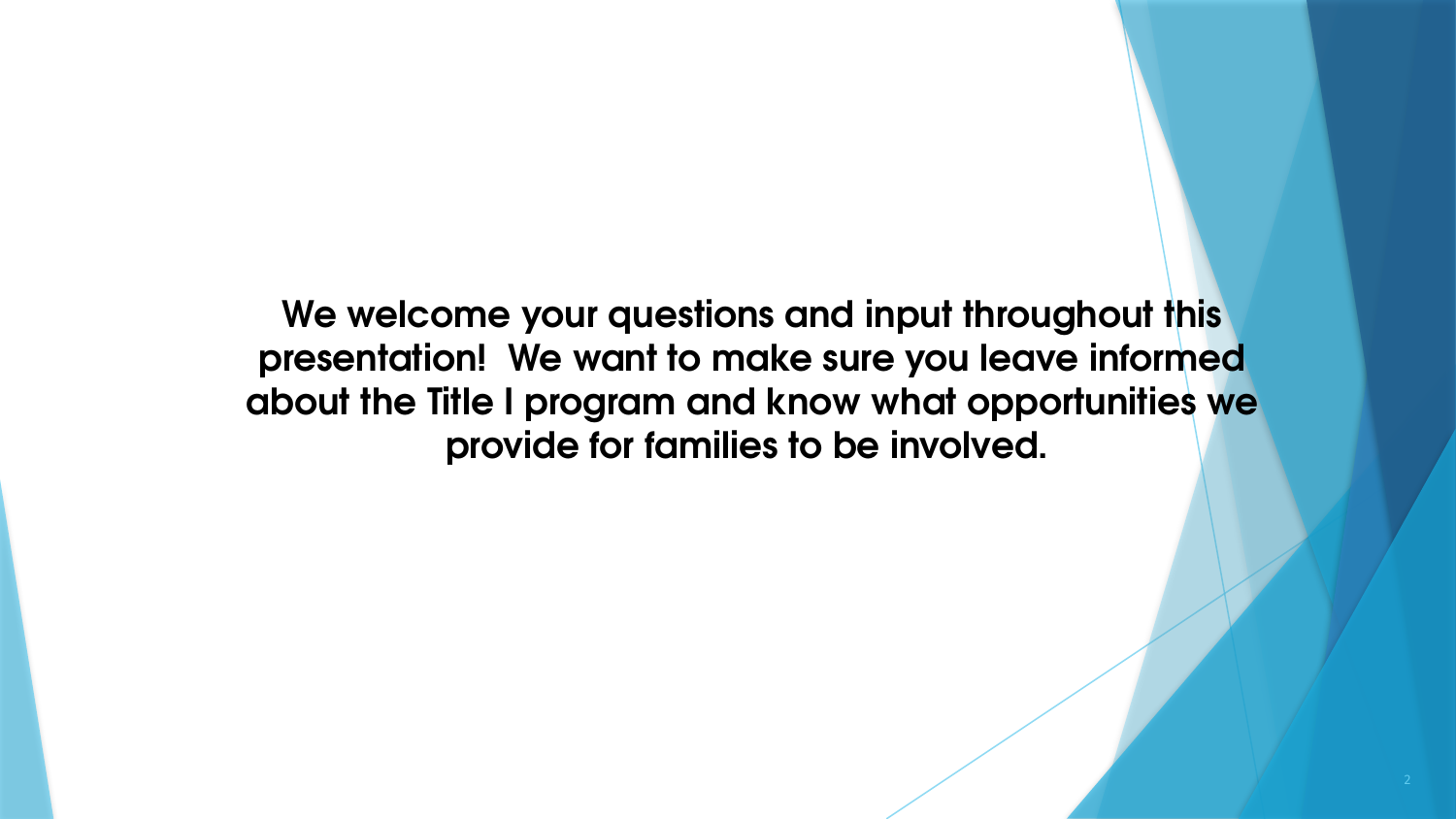

We welcome your questions and input throughout this presentation!  We want to make sure you leave informed about the Title I program and know what opportunities we provide for families to be involved.
2